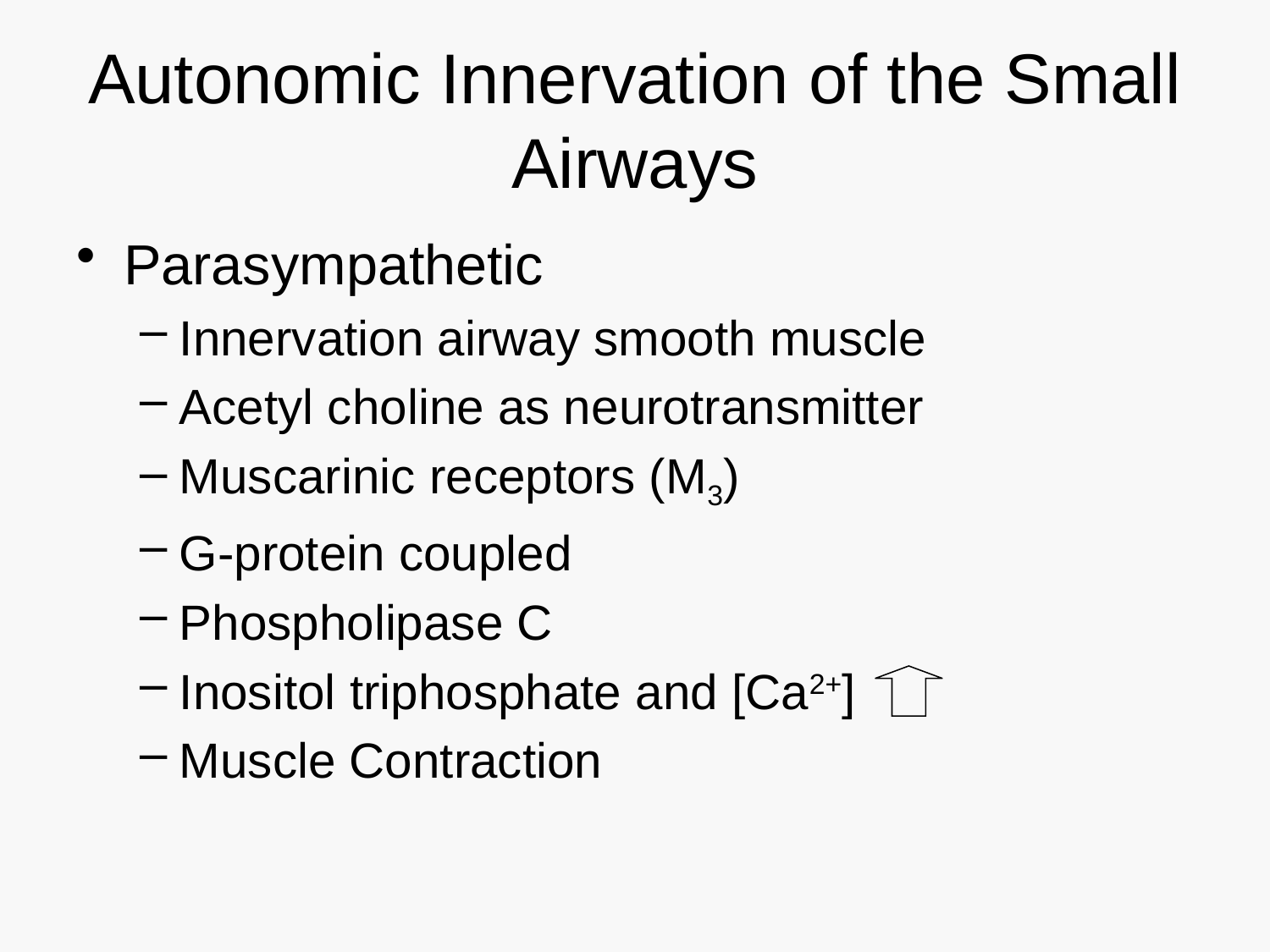

# Autonomic Innervation of the Small Airways
Parasympathetic
Innervation airway smooth muscle
Acetyl choline as neurotransmitter
Muscarinic receptors (M3)
G-protein coupled
Phospholipase C
Inositol triphosphate and [Ca2+]
Muscle Contraction